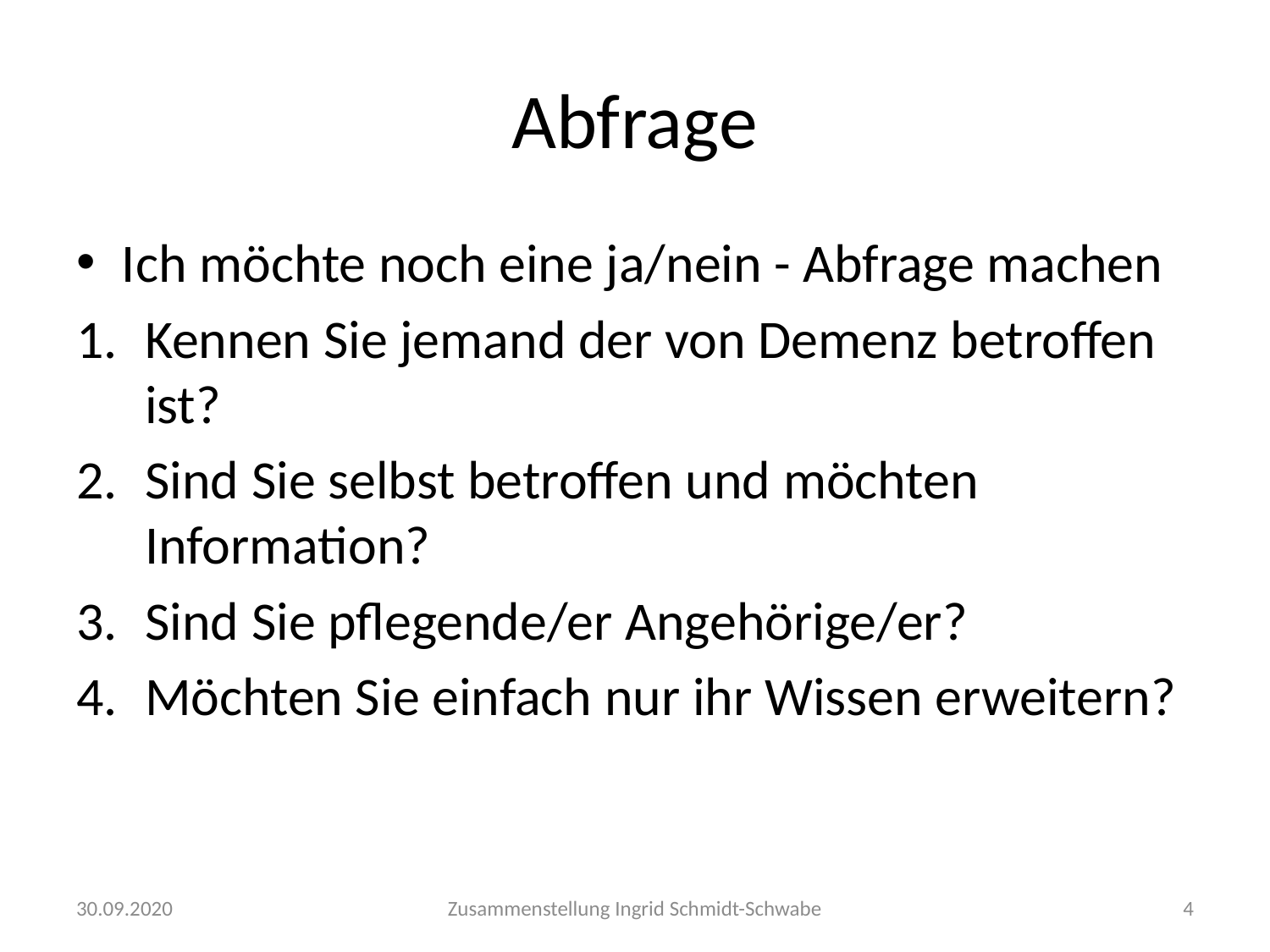

# Abfrage
Ich möchte noch eine ja/nein - Abfrage machen
Kennen Sie jemand der von Demenz betroffen ist?
Sind Sie selbst betroffen und möchten Information?
Sind Sie pflegende/er Angehörige/er?
Möchten Sie einfach nur ihr Wissen erweitern?

30.09.2020
Zusammenstellung Ingrid Schmidt-Schwabe
4